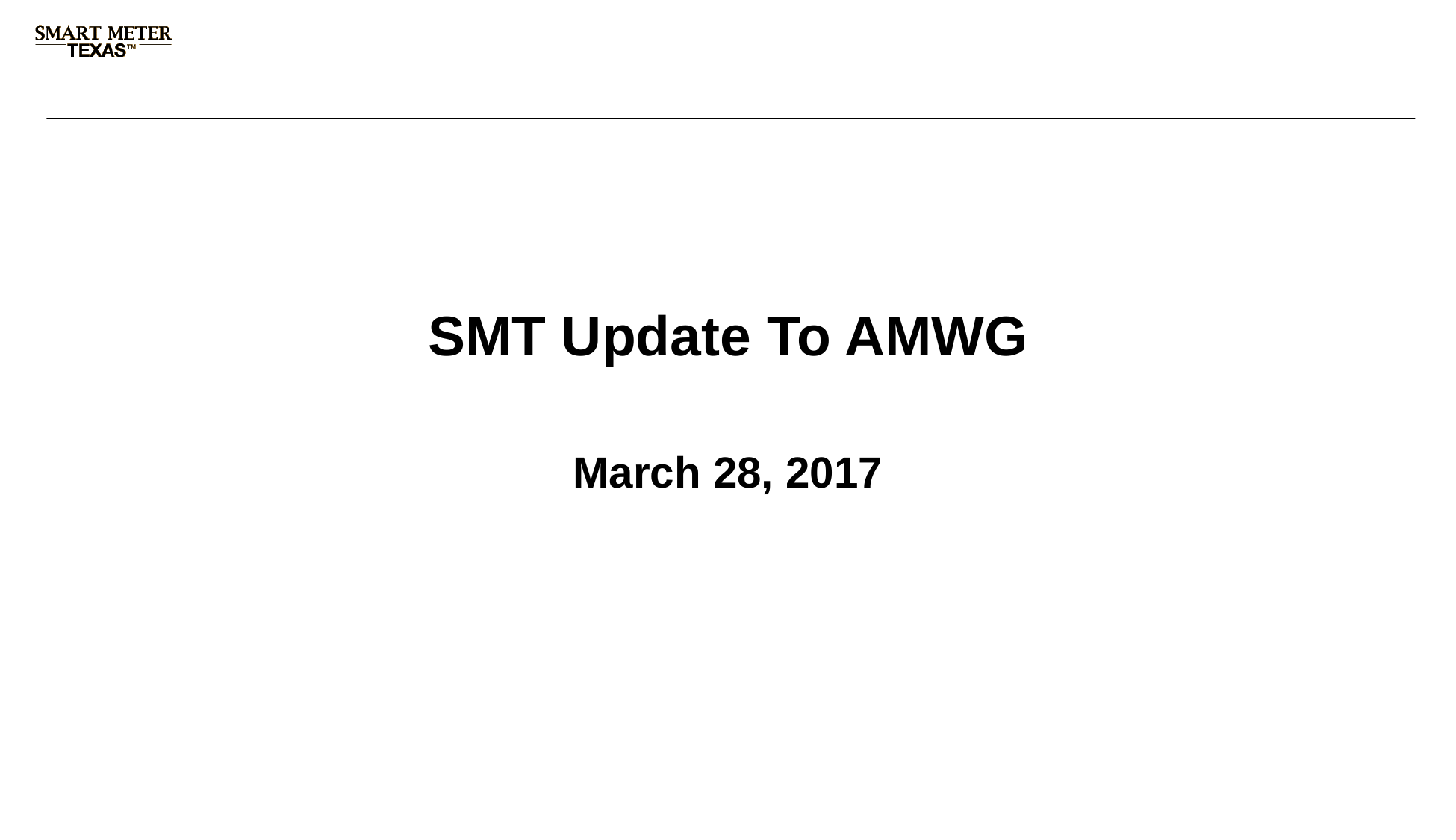

# SMT Update To AMWG
March 28, 2017